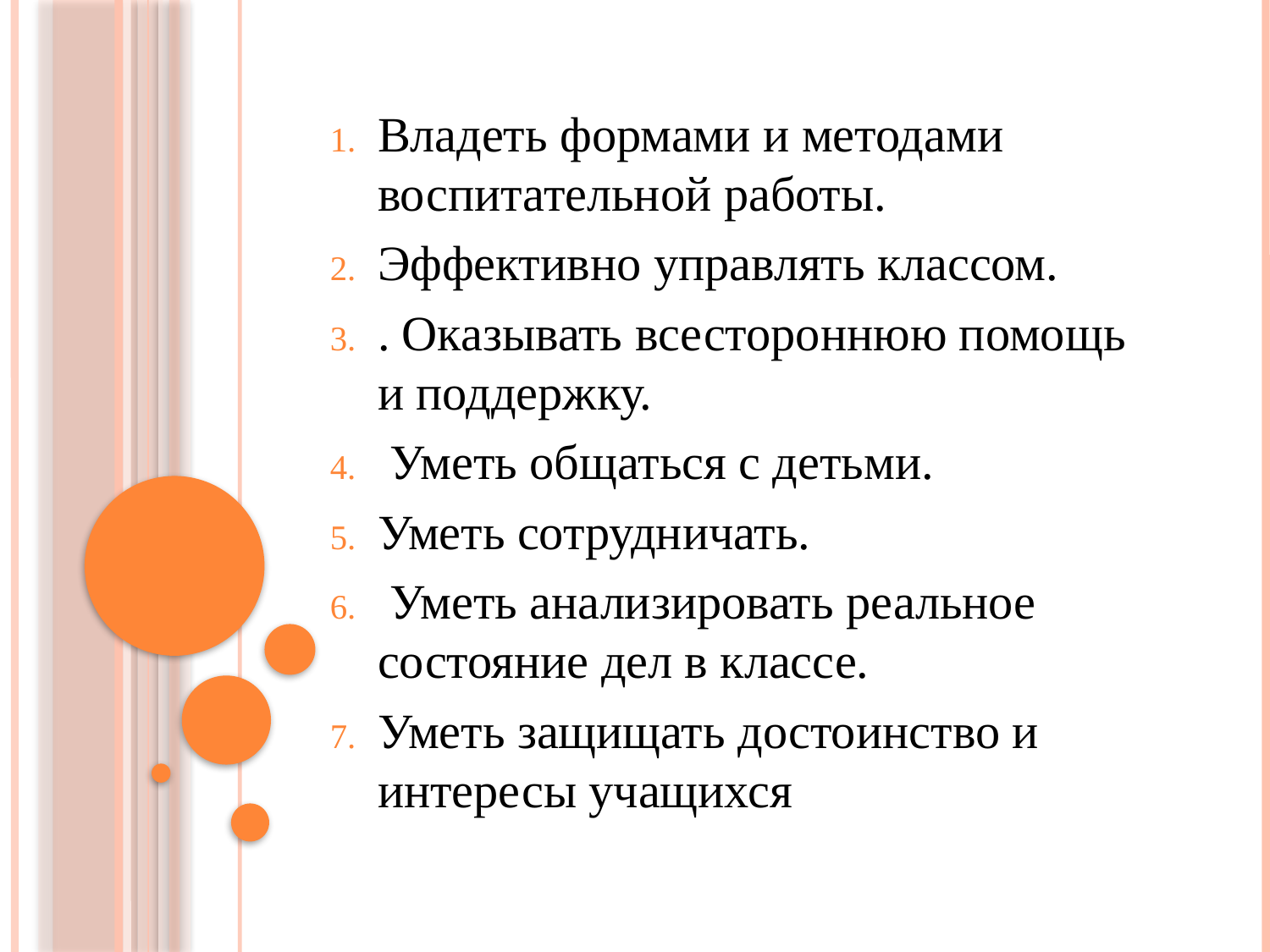

#
Владеть формами и методами воспитательной работы.
Эффективно управлять классом.
. Оказывать всестороннюю помощь и поддержку.
 Уметь общаться с детьми.
Уметь сотрудничать.
 Уметь анализировать реальное состояние дел в классе.
Уметь защищать достоинство и интересы учащихся